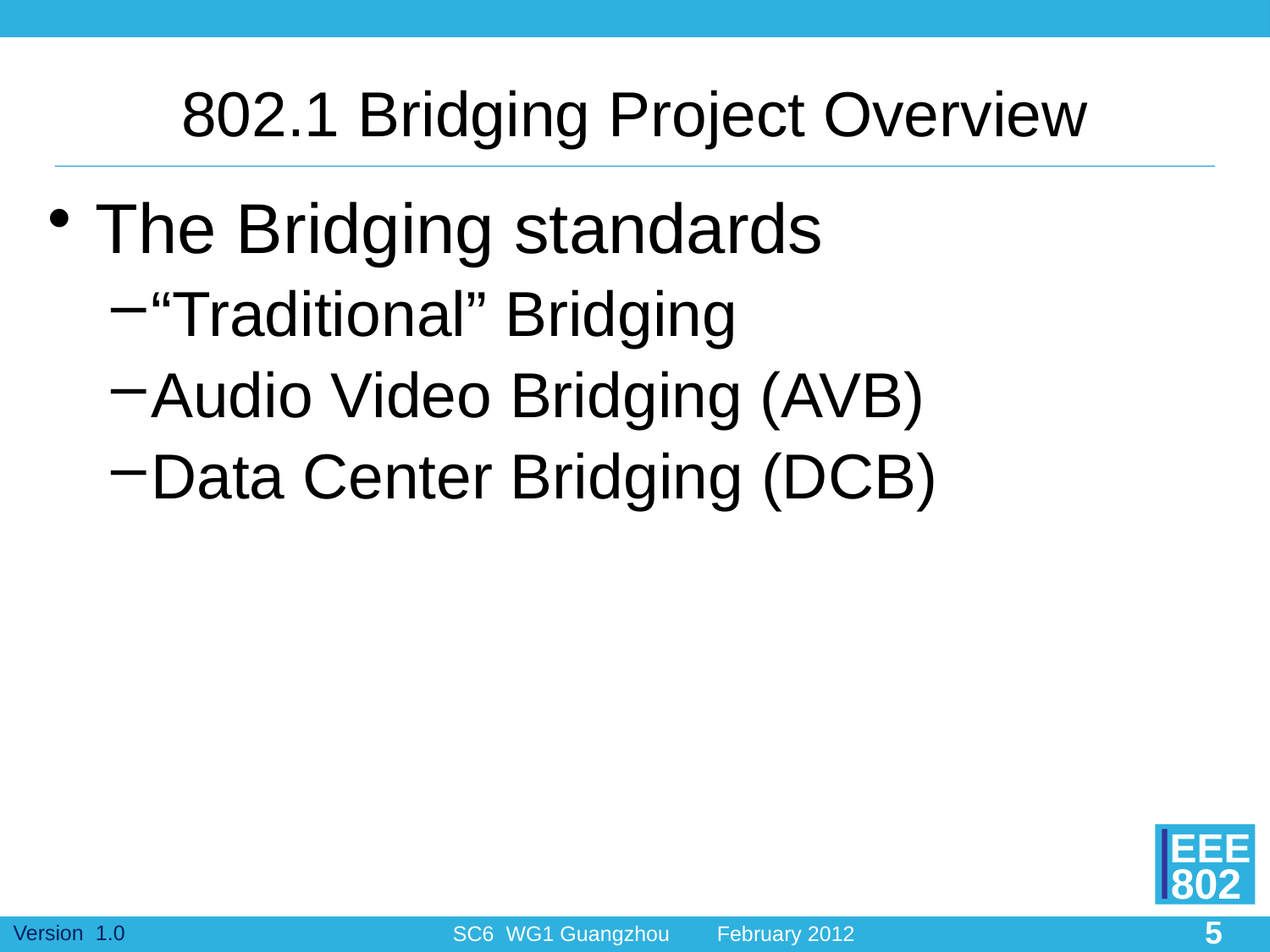

# 802.1 Bridging Project Overview
The Bridging standards
“Traditional” Bridging
Audio Video Bridging (AVB)
Data Center Bridging (DCB)